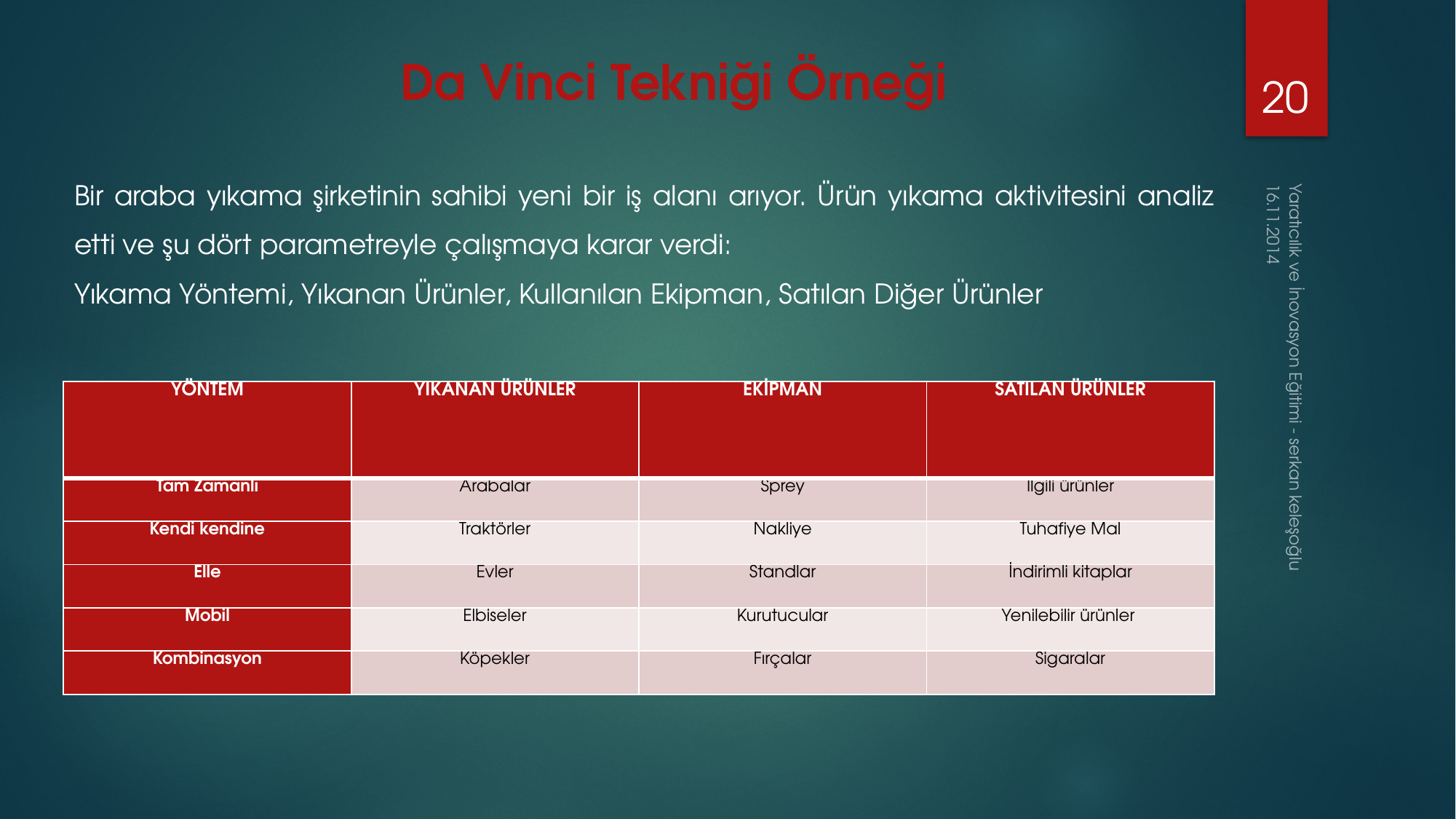

20
Da Vinci Tekniği Örneği
Bir araba yıkama şirketinin sahibi yeni bir iş alanı arıyor. Ürün yıkama aktivitesini analiz etti ve şu dört parametreyle çalışmaya karar verdi:
Yıkama Yöntemi, Yıkanan Ürünler, Kullanılan Ekipman, Satılan Diğer Ürünler
16.11.2014
| Yöntem | yıkanan ürünler | ekipman | satılan ürünler |
| --- | --- | --- | --- |
| Tam Zamanlı | Arabalar | Sprey | İlgili ürünler |
| Kendi kendine | Traktörler | Nakliye | Tuhafiye Mal |
| Elle | Evler | Standlar | İndirimli kitaplar |
| Mobil | Elbiseler | Kurutucular | Yenilebilir ürünler |
| Kombinasyon | Köpekler | Fırçalar | Sigaralar |
Yaratıcılık ve İnovasyon Eğitimi - serkan keleşoğlu